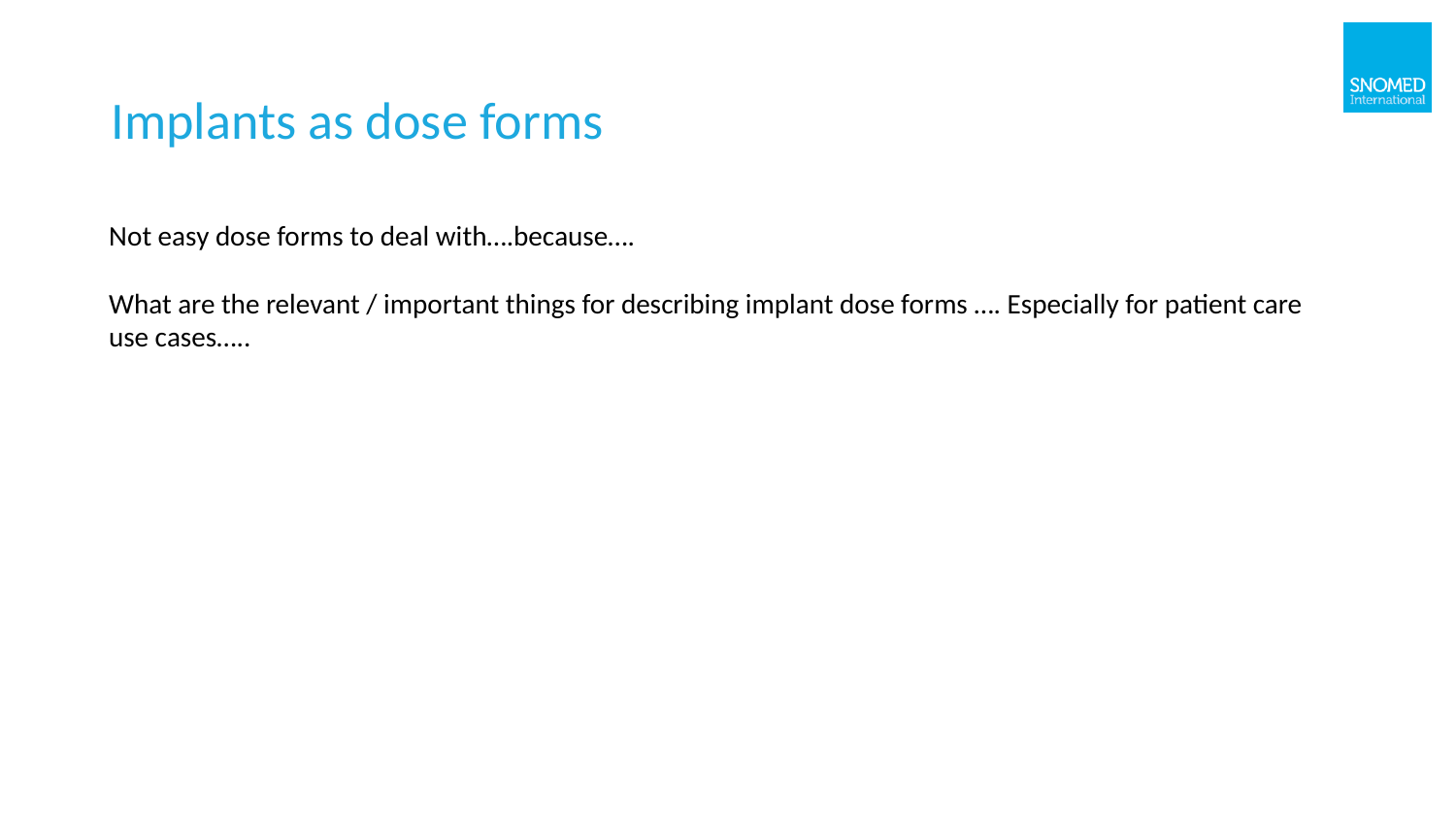

# Implants as dose forms
Not easy dose forms to deal with….because….

What are the relevant / important things for describing implant dose forms …. Especially for patient care use cases…..